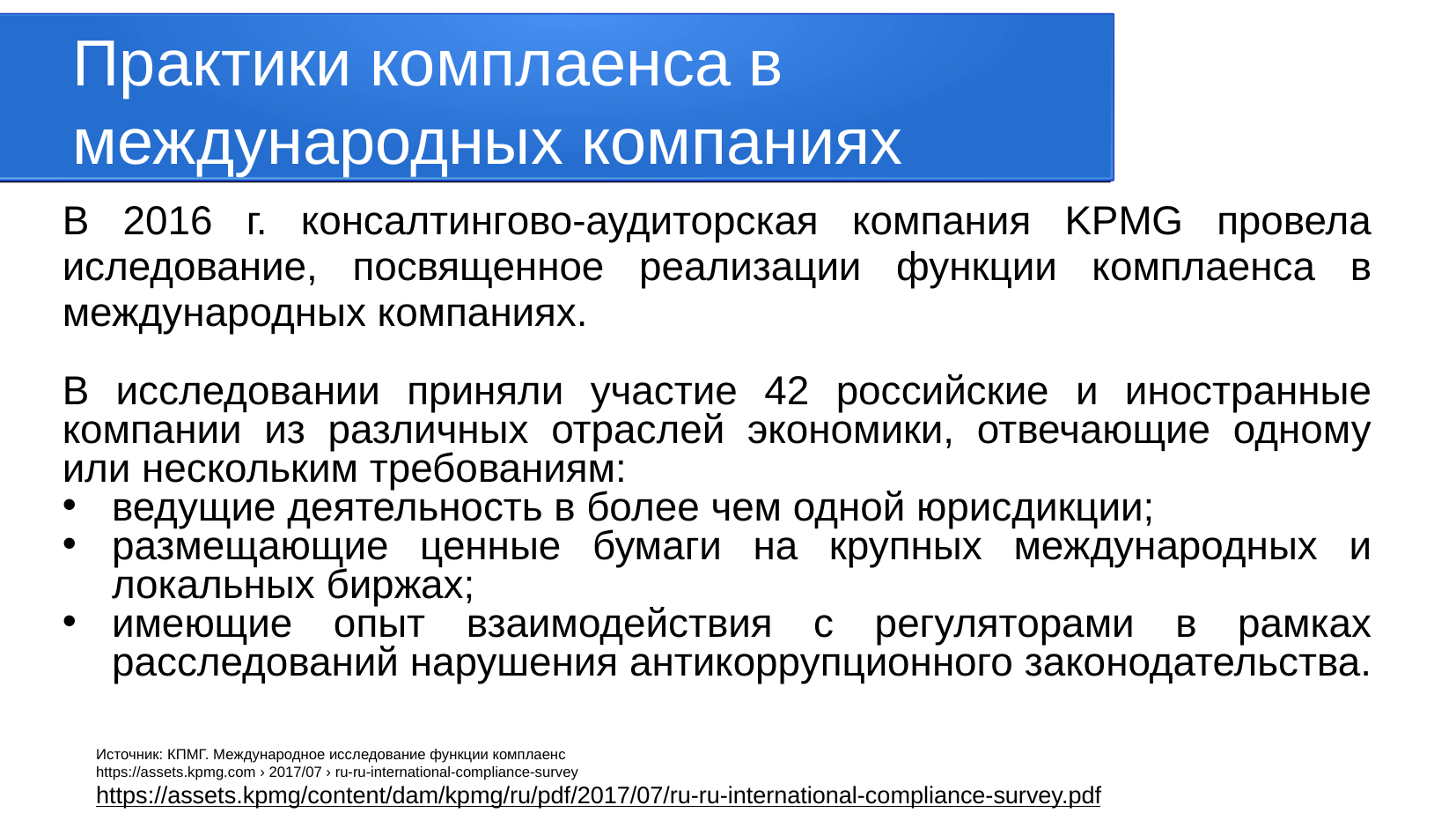

Практики комплаенса в международных компаниях
В 2016 г. консалтингово-аудиторская компания KPMG провела иследование, посвященное реализации функции комплаенса в международных компаниях.

В исследовании приняли участие 42 российские и иностранные компании из различных отраслей экономики, отвечающие одному или нескольким требованиям:
ведущие деятельность в более чем одной юрисдикции;
размещающие ценные бумаги на крупных международных и локальных биржах;
имеющие опыт взаимодействия с регуляторами в рамках расследований нарушения антикоррупционного законодательства.
Источник: КПМГ. Международное исследование функции комплаенс
https://assets.kpmg.com › 2017/07 › ru-ru-international-compliance-survey
https://assets.kpmg/content/dam/kpmg/ru/pdf/2017/07/ru-ru-international-compliance-survey.pdf